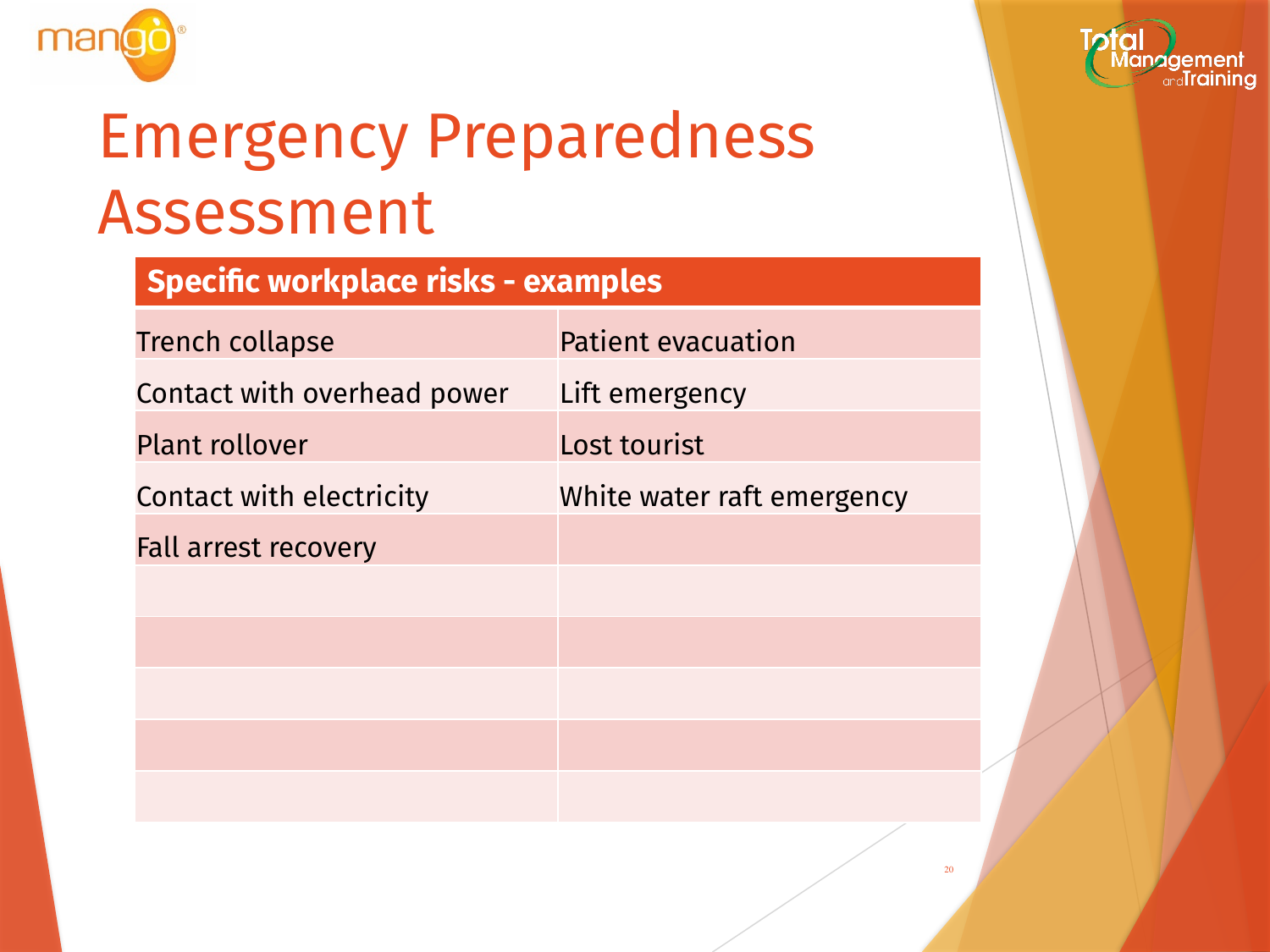

# Emergency Preparedness Assessment

| Specific workplace risks - examples |  |
| --- | --- |
| Trench collapse | Patient evacuation |
| Contact with overhead power | Lift emergency |
| Plant rollover | Lost tourist |
| Contact with electricity | White water raft emergency |
| Fall arrest recovery |  |
|  |  |
|  |  |
|  |  |
|  |  |
|  |  |
20